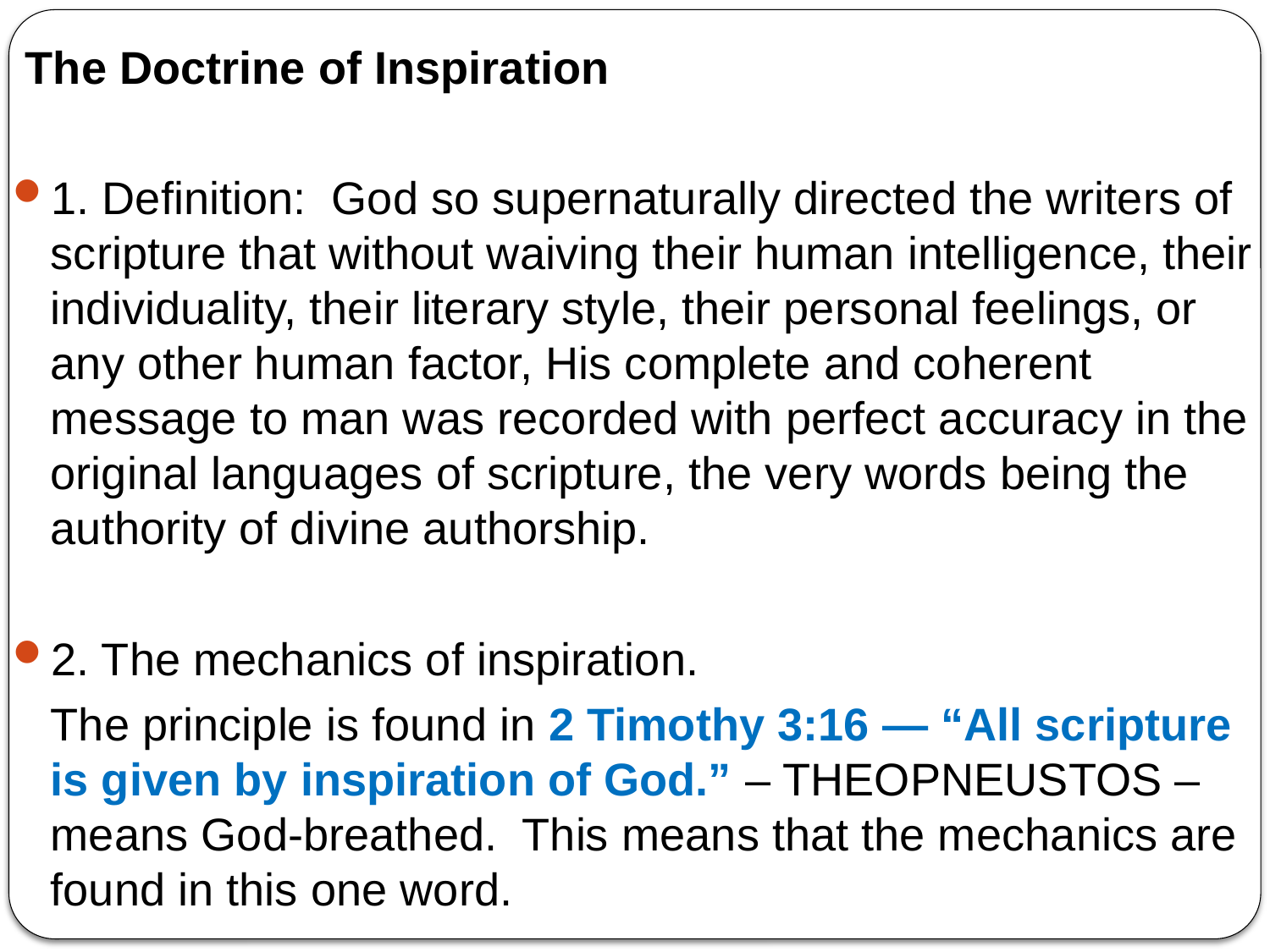

The Doctrine of Inspiration

1. Definition:  God so supernaturally directed the writers of scripture that without waiving their human intelligence, their individuality, their literary style, their personal feelings, or any other human factor, His complete and coherent message to man was recorded with perfect accuracy in the original languages of scripture, the very words being the authority of divine authorship.

2. The mechanics of inspiration.
	The principle is found in 2 Timothy 3:16 — “All scripture is given by inspiration of God.” – THEOPNEUSTOS – means God-breathed.  This means that the mechanics are found in this one word.